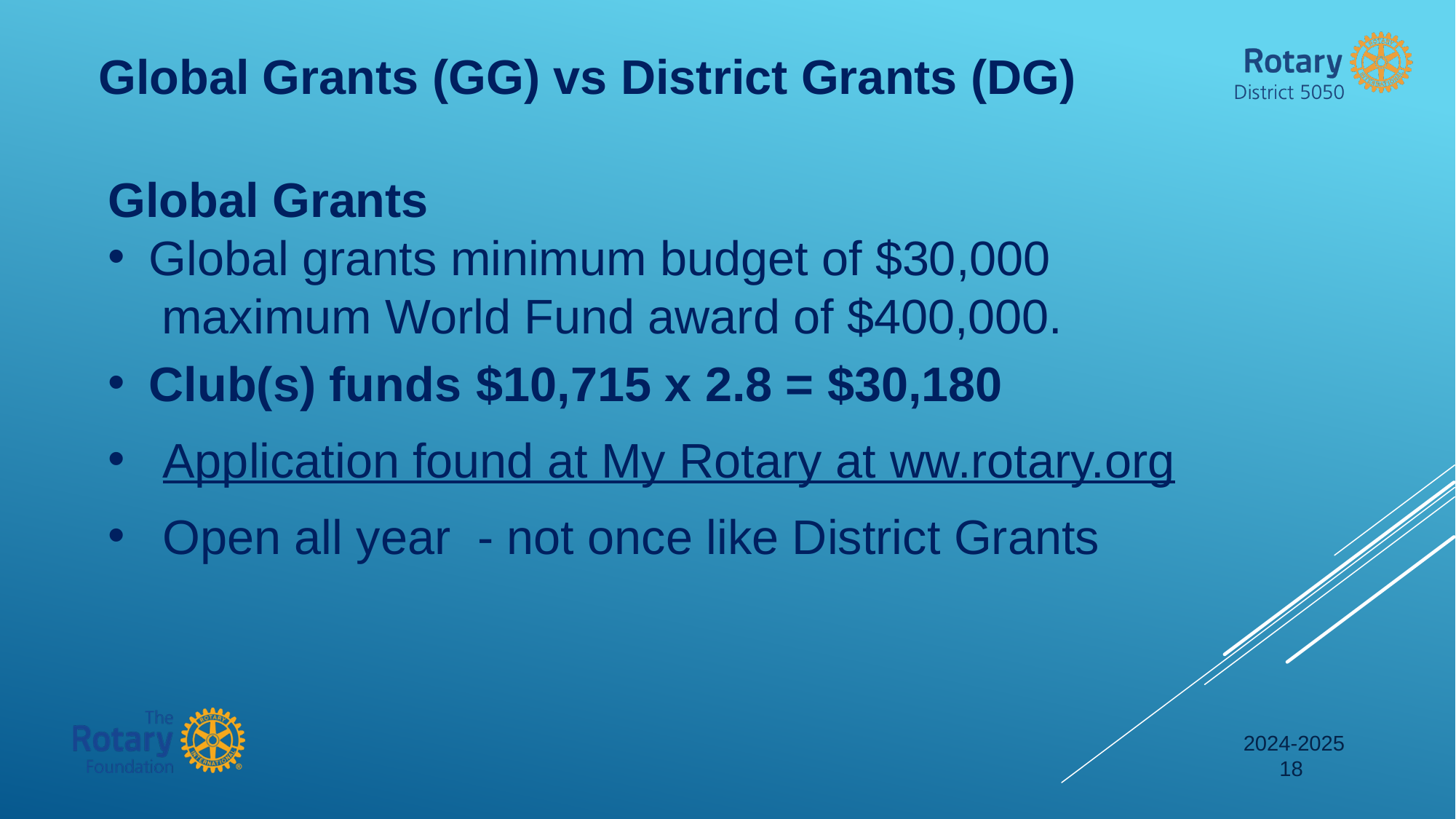

Global Grants (GG) vs District Grants (DG)
Global Grants
Global grants minimum budget of $30,000
    maximum World Fund award of $400,000.
Club(s) funds	$10,715 x 2.8 = $30,180
Application found at My Rotary at ww.rotary.org
Open all year  - not once like District Grants